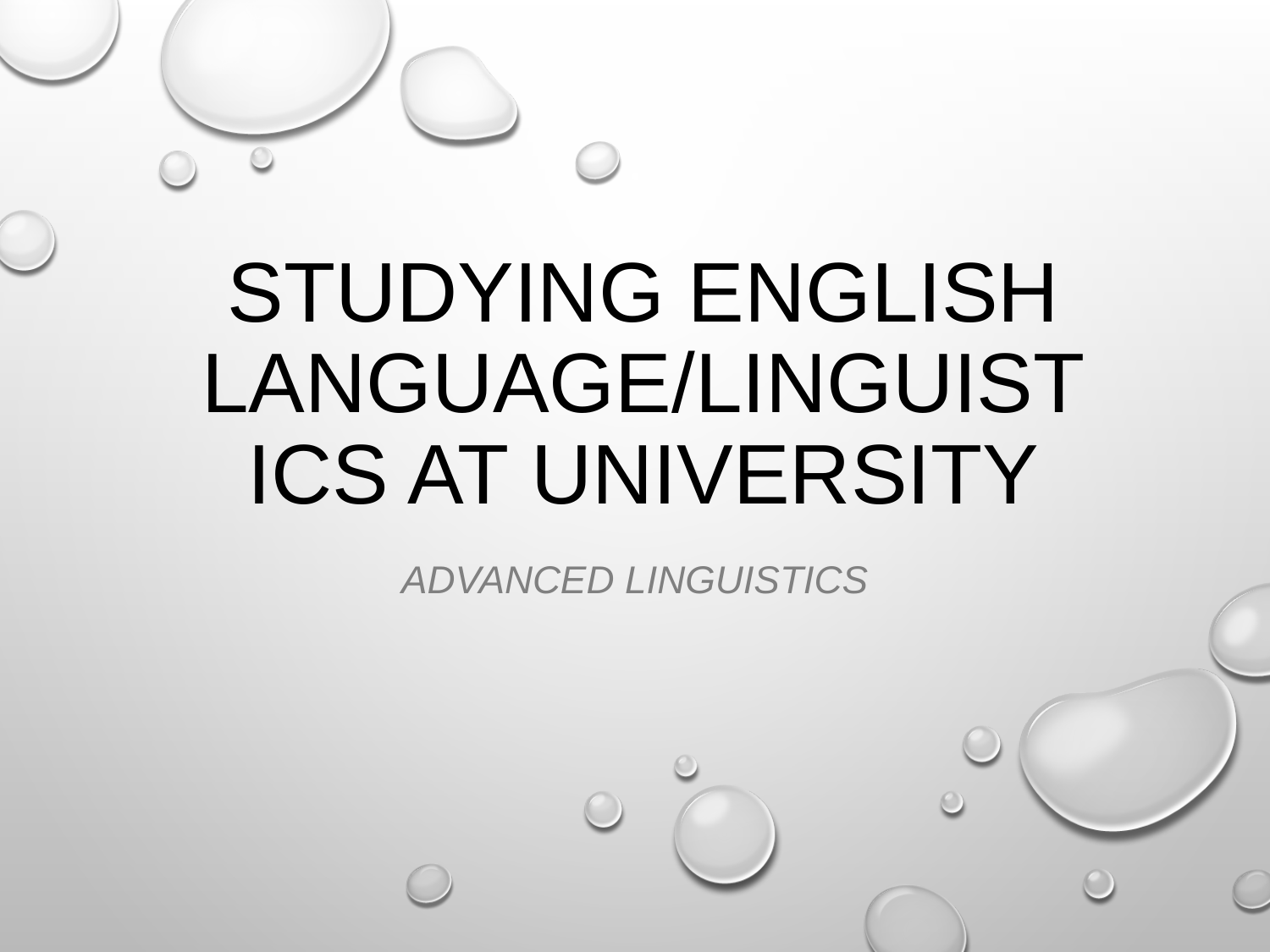

# Studying English Language/Linguistics at university
Advanced Linguistics